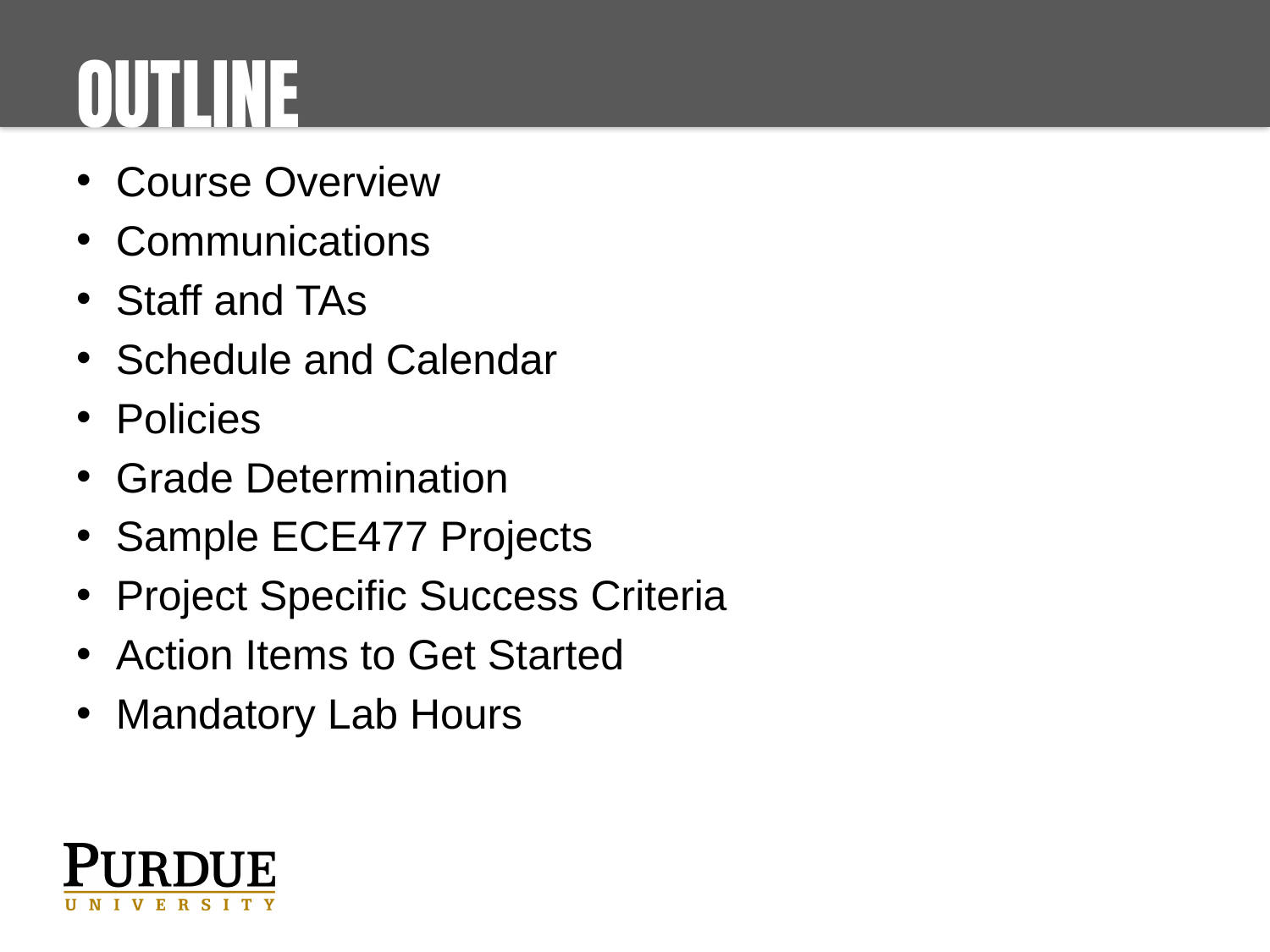

# Outline
Course Overview
Communications
Staff and TAs
Schedule and Calendar
Policies
Grade Determination
Sample ECE477 Projects
Project Specific Success Criteria
Action Items to Get Started
Mandatory Lab Hours